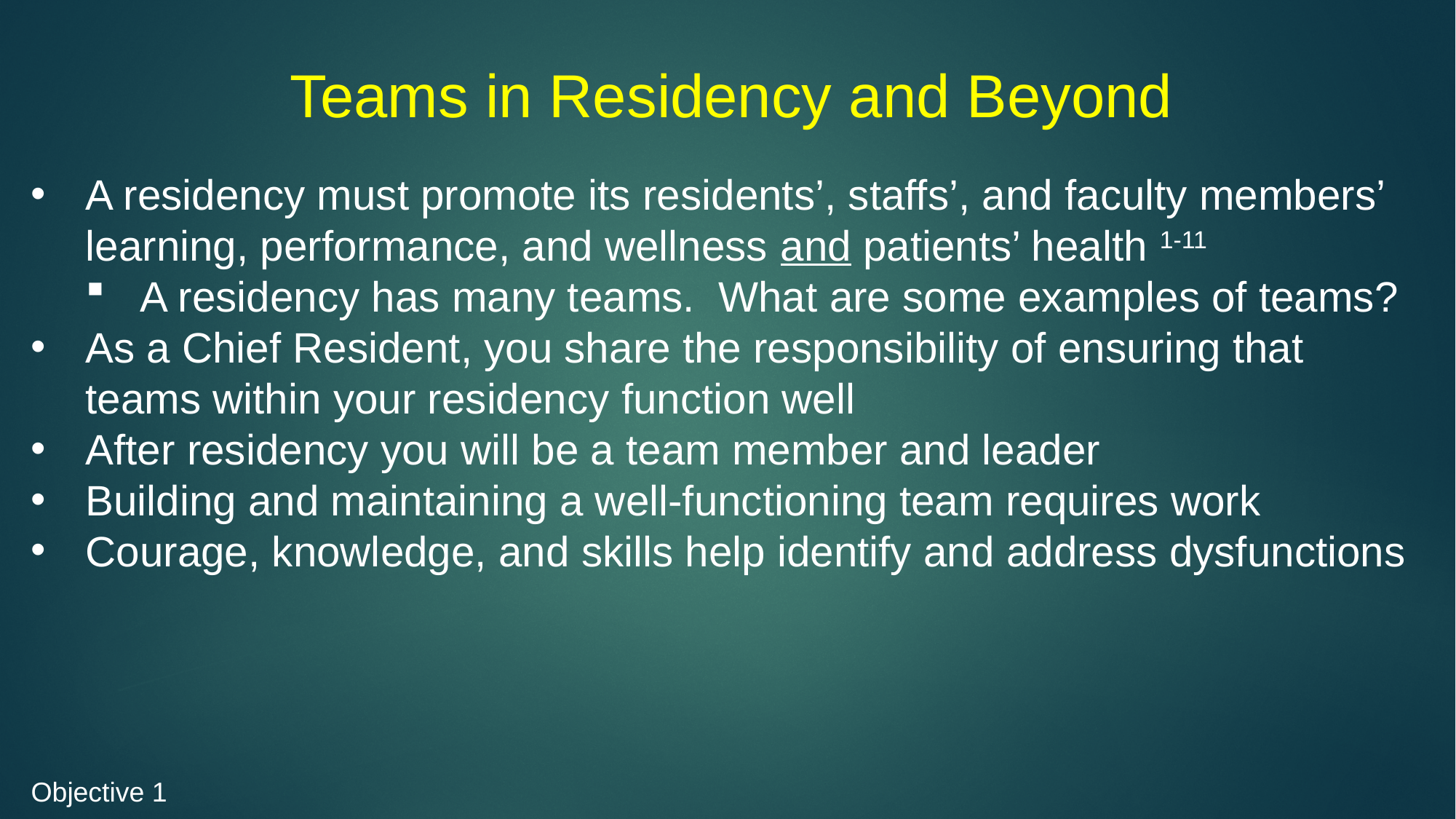

# Teams in Residency and Beyond
A residency must promote its residents’, staffs’, and faculty members’ learning, performance, and wellness and patients’ health 1-11
A residency has many teams.  What are some examples of teams?
As a Chief Resident, you share the responsibility of ensuring that teams within your residency function well
After residency you will be a team member and leader
Building and maintaining a well-functioning team requires work
Courage, knowledge, and skills help identify and address dysfunctions
Objective 1